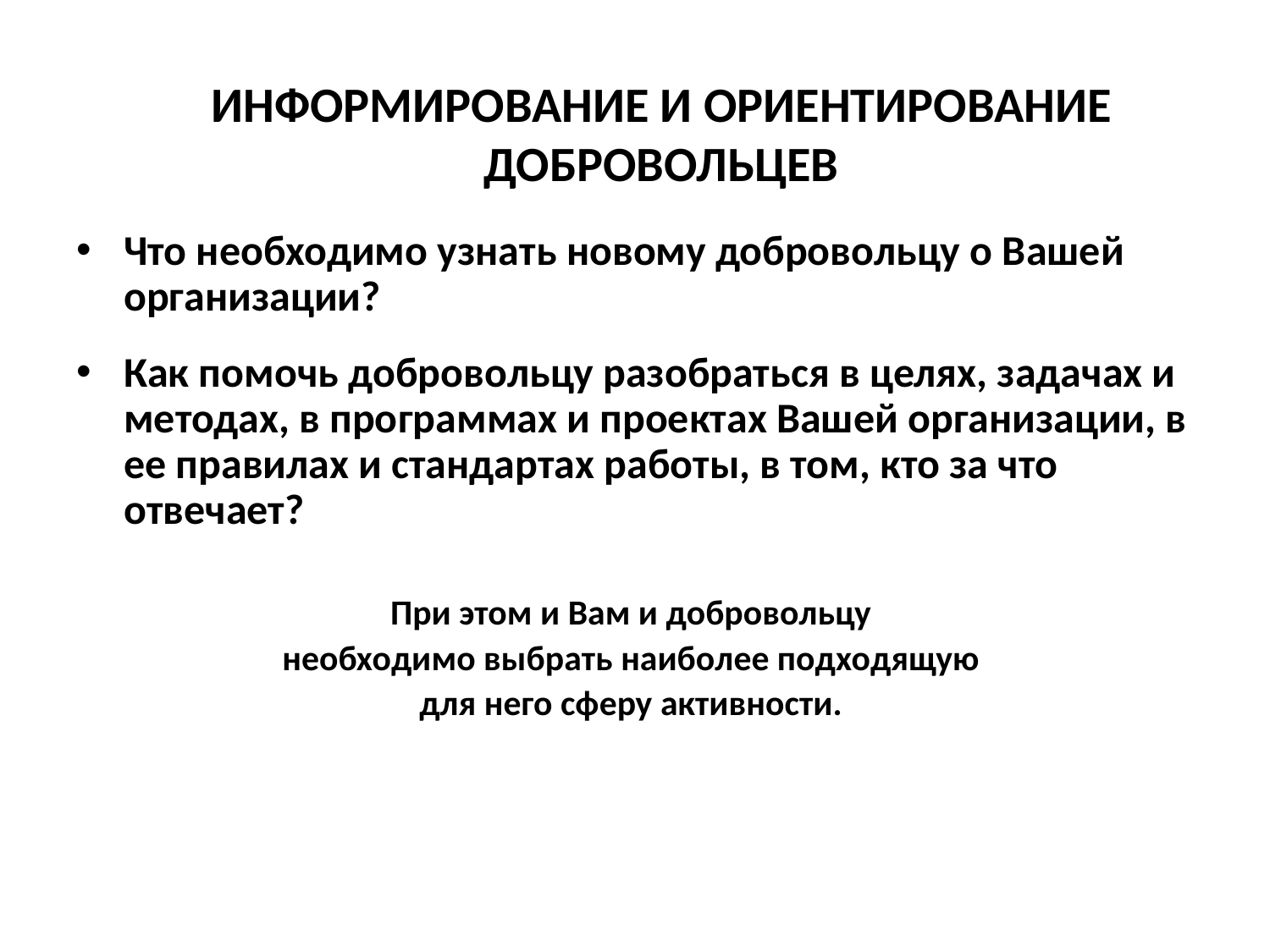

# ИНФОРМИРОВАНИЕ И ОРИЕНТИРОВАНИЕ ДОБРОВОЛЬЦЕВ
Что необходимо узнать новому добровольцу о Вашей организации?

Как помочь добровольцу разобраться в целях, задачах и методах, в программах и проектах Вашей организации, в ее правилах и стандартах работы, в том, кто за что отвечает?

При этом и Вам и добровольцу
необходимо выбрать наиболее подходящую
для него сферу активности.